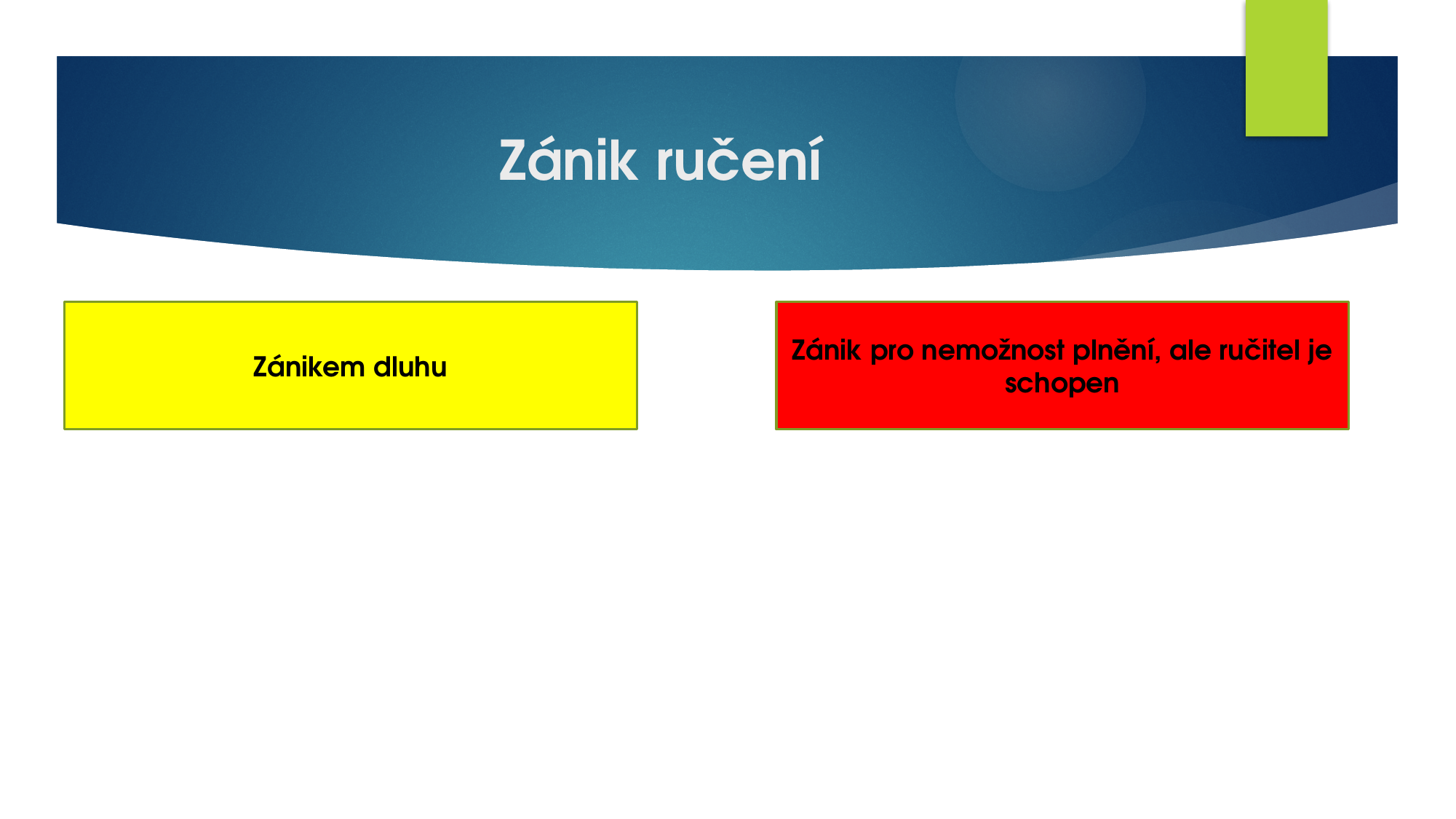

# Zánik ručení
Zánik pro nemožnost plnění, ale ručitel je schopen
Zánikem dluhu